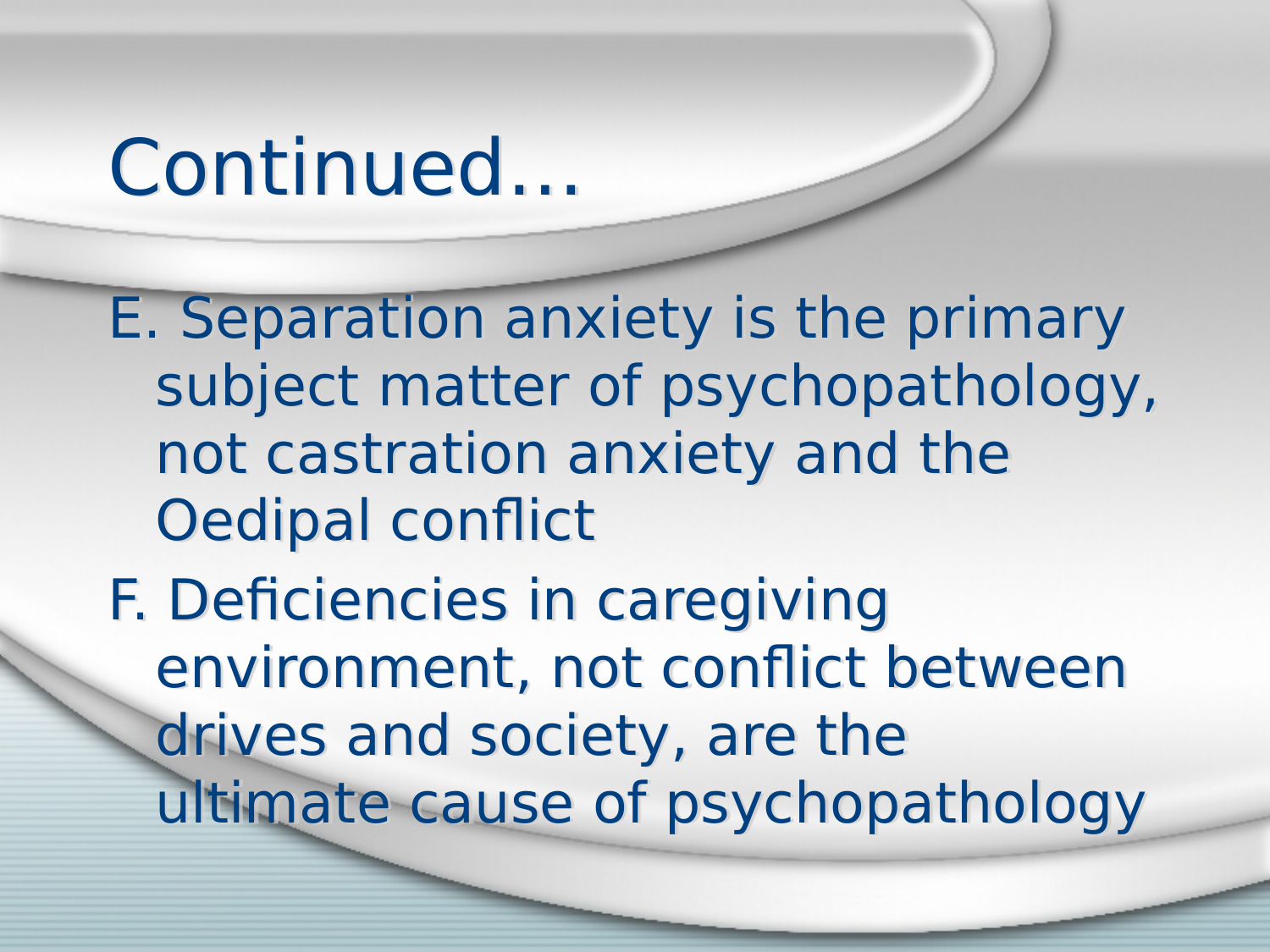

# Continued…
E. Separation anxiety is the primary subject matter of psychopathology, not castration anxiety and the Oedipal conflict
F. Deficiencies in caregiving environment, not conflict between drives and society, are the ultimate cause of psychopathology